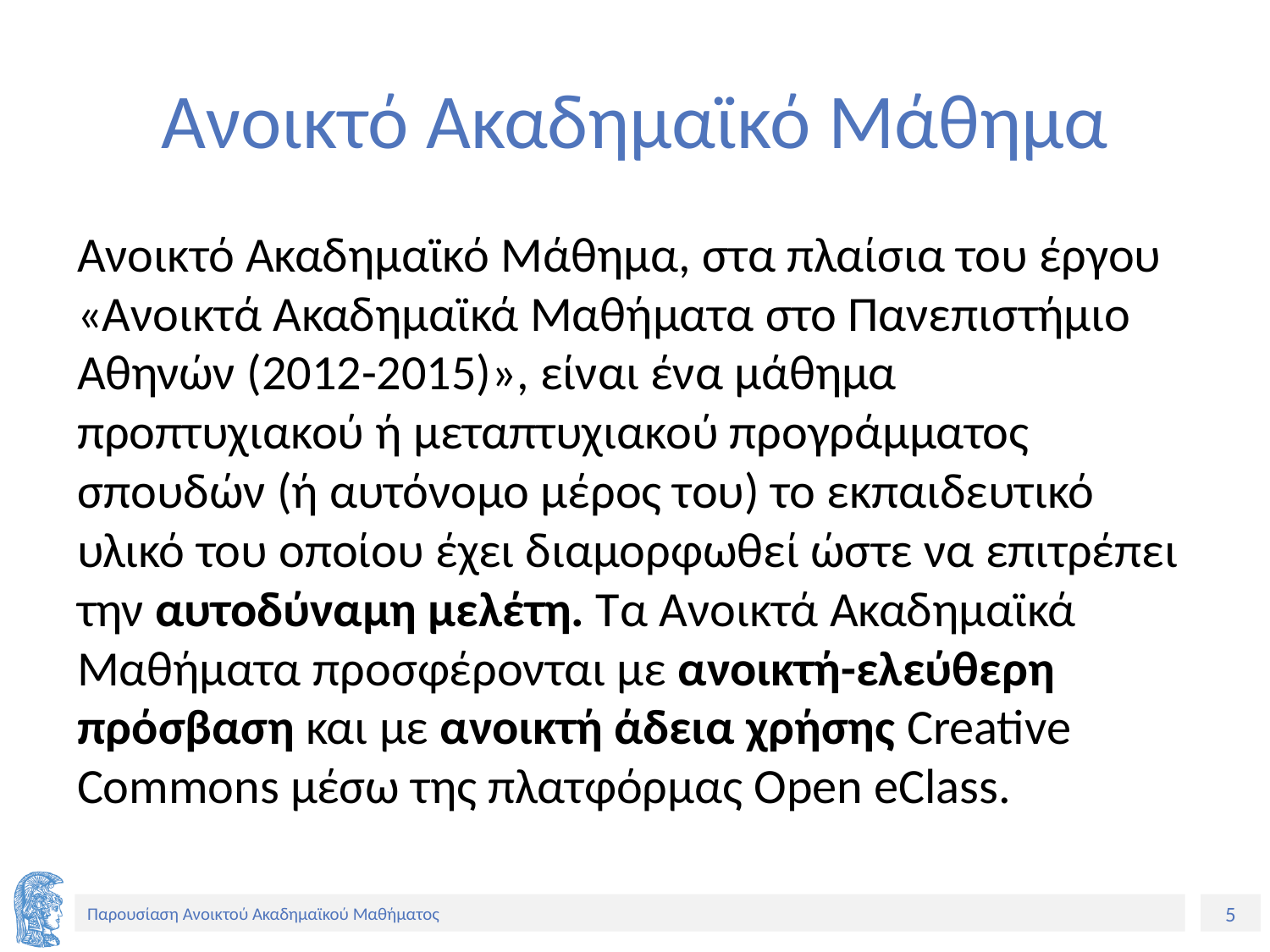

# Ανοικτό Ακαδημαϊκό Μάθημα
Ανοικτό Ακαδημαϊκό Μάθημα, στα πλαίσια του έργου «Ανοικτά Ακαδημαϊκά Μαθήματα στο Πανεπιστήμιο Αθηνών (2012-2015)», είναι ένα μάθημα προπτυχιακού ή μεταπτυχιακού προγράμματος σπουδών (ή αυτόνομο μέρος του) το εκπαιδευτικό υλικό του οποίου έχει διαμορφωθεί ώστε να επιτρέπει την αυτοδύναμη μελέτη. Τα Ανοικτά Ακαδημαϊκά Μαθήματα προσφέρονται με ανοικτή-ελεύθερη πρόσβαση και με ανοικτή άδεια χρήσης Creative Commons μέσω της πλατφόρμας Open eClass.